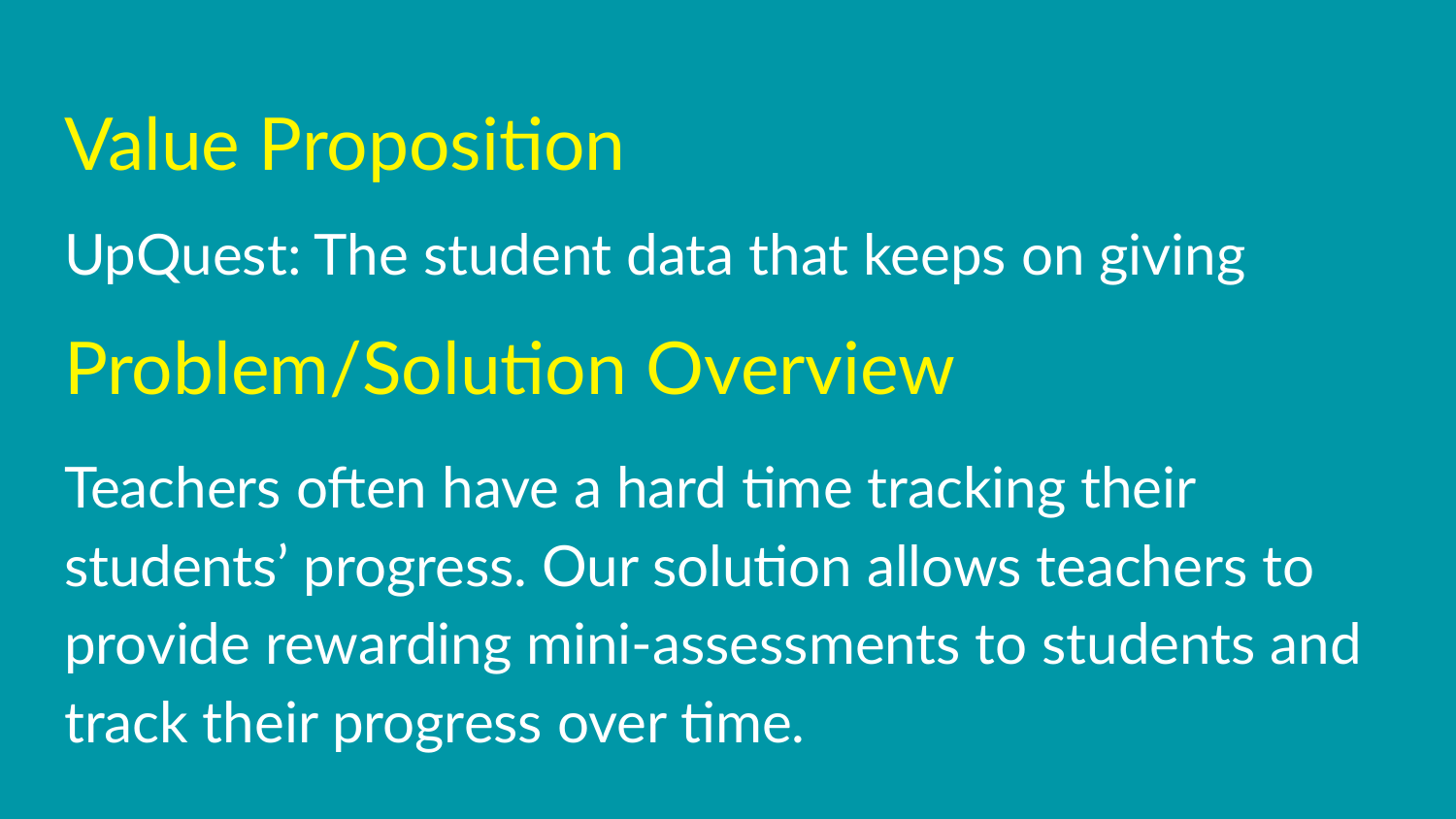

# Value Proposition
UpQuest: The student data that keeps on giving

Problem/Solution Overview
Teachers often have a hard time tracking their students’ progress. Our solution allows teachers to provide rewarding mini-assessments to students and track their progress over time.